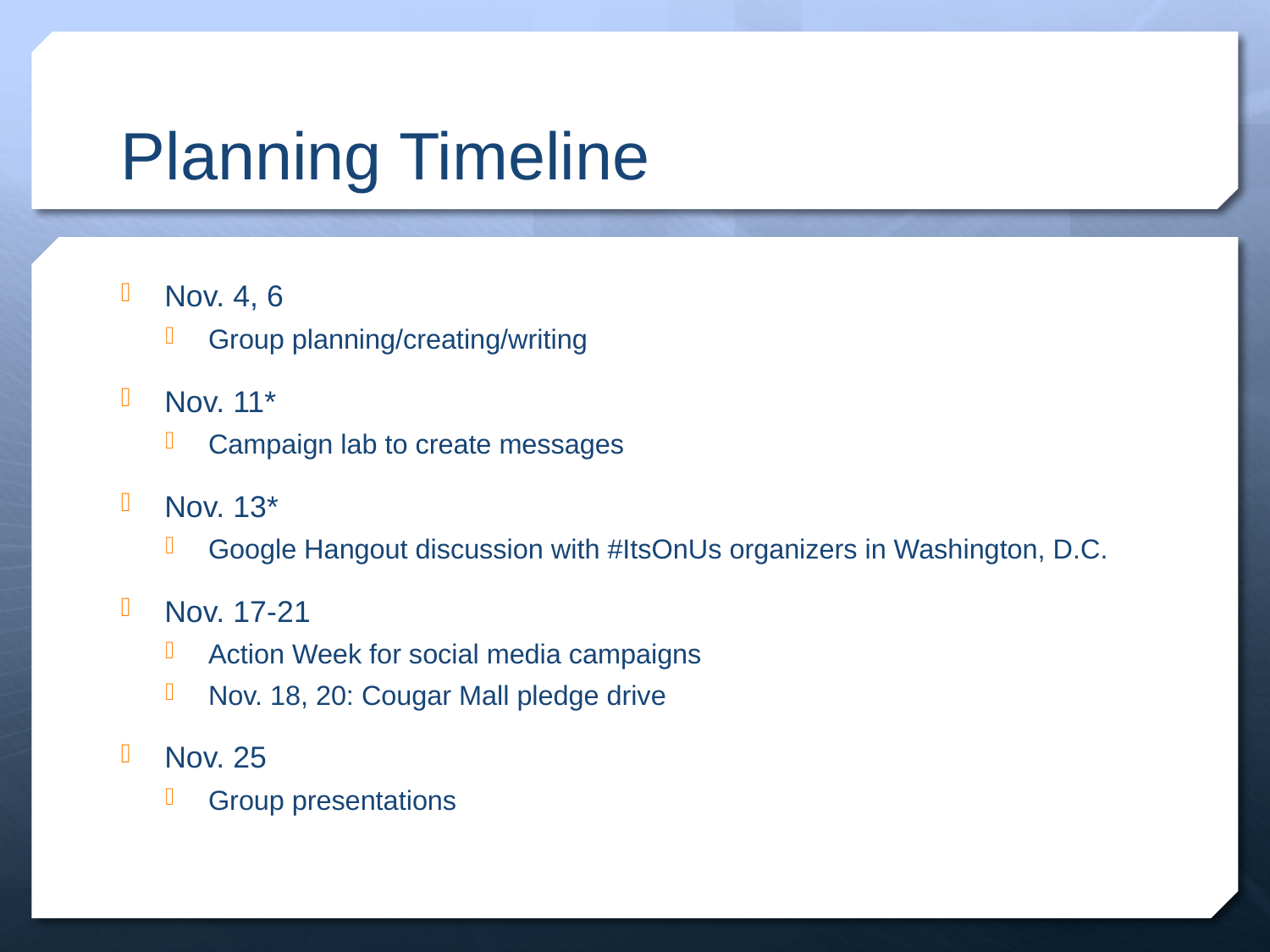

# Planning Timeline
Nov. 4, 6
Group planning/creating/writing
Nov. 11*
Campaign lab to create messages
Nov. 13*
Google Hangout discussion with #ItsOnUs organizers in Washington, D.C.
Nov. 17-21
Action Week for social media campaigns
Nov. 18, 20: Cougar Mall pledge drive
Nov. 25
Group presentations